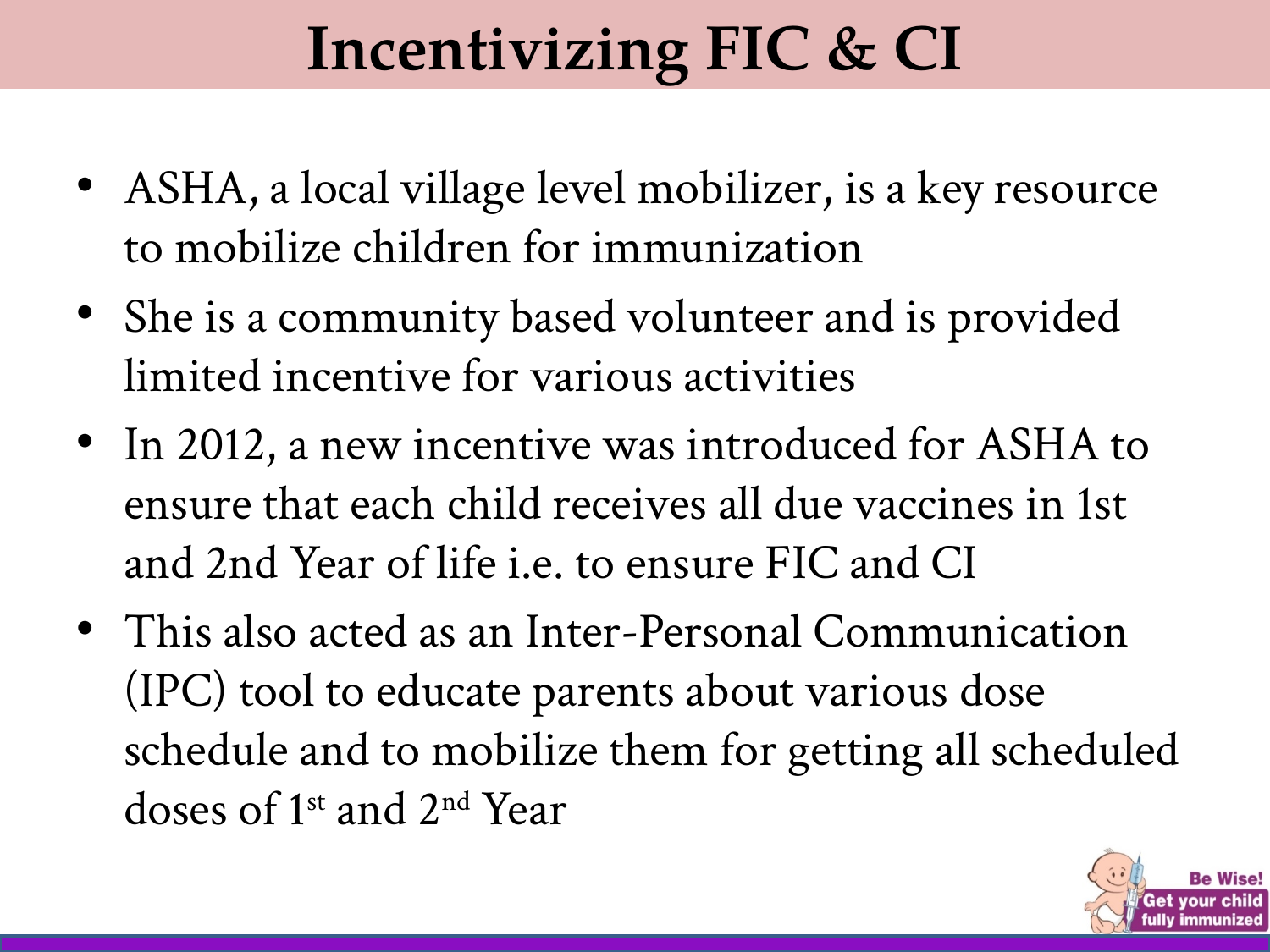

# Incentivizing FIC & CI
ASHA, a local village level mobilizer, is a key resource to mobilize children for immunization
She is a community based volunteer and is provided limited incentive for various activities
In 2012, a new incentive was introduced for ASHA to ensure that each child receives all due vaccines in 1st and 2nd Year of life i.e. to ensure FIC and CI
This also acted as an Inter-Personal Communication (IPC) tool to educate parents about various dose schedule and to mobilize them for getting all scheduled doses of 1st and 2nd Year